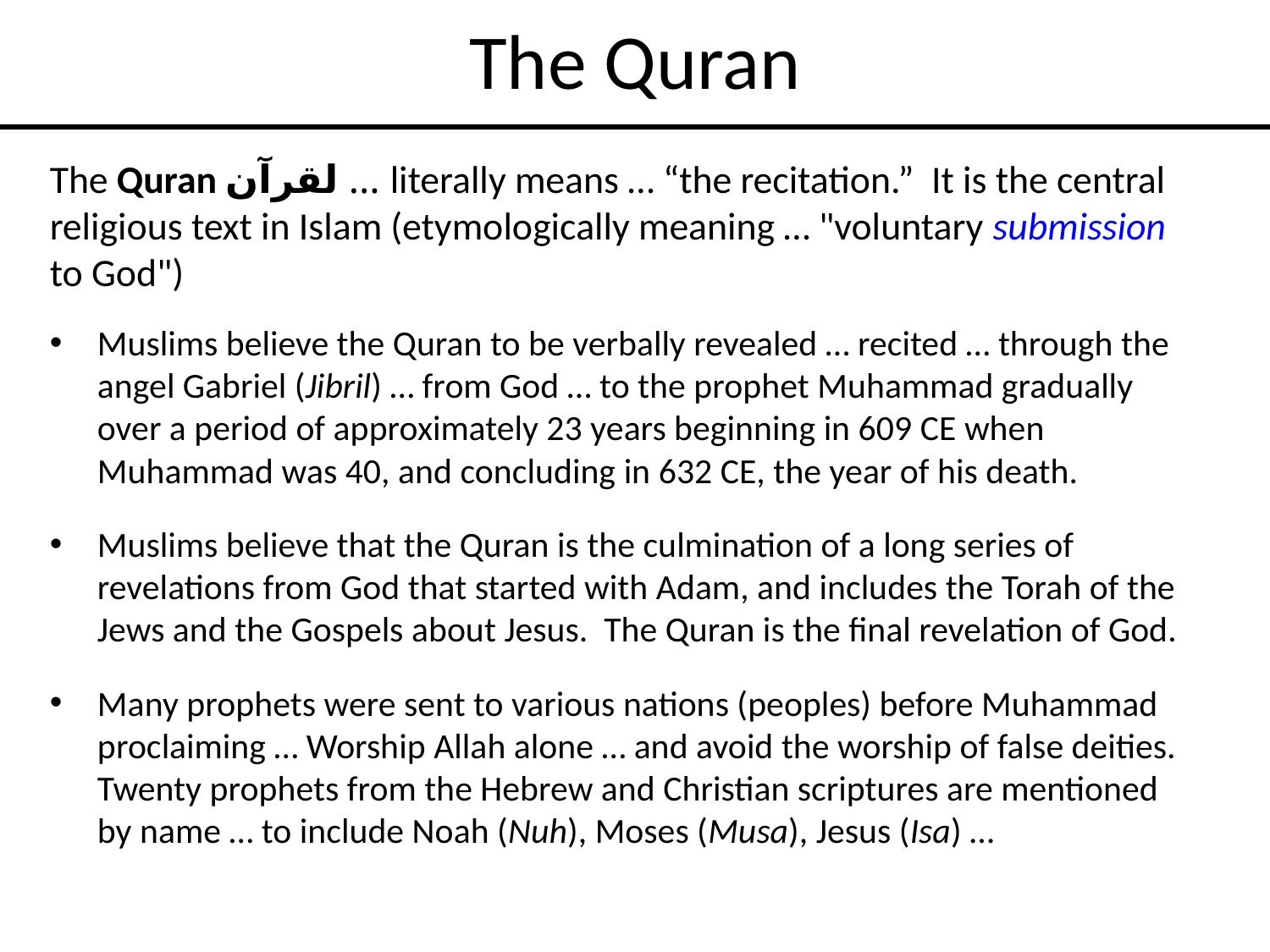

# The Quran

The Quran لقرآن‎ … literally means … “the recitation.”  It is the central religious text in Islam (etymologically meaning … "voluntary submission to God")

Muslims believe the Quran to be verbally revealed … recited … through the angel Gabriel (Jibril) … from God … to the prophet Muhammad gradually over a period of approximately 23 years beginning in 609 CE when Muhammad was 40, and concluding in 632 CE, the year of his death.

Muslims believe that the Quran is the culmination of a long series of revelations from God that started with Adam, and includes the Torah of the Jews and the Gospels about Jesus.  The Quran is the final revelation of God.

Many prophets were sent to various nations (peoples) before Muhammad proclaiming … Worship Allah alone … and avoid the worship of false deities. Twenty prophets from the Hebrew and Christian scriptures are mentioned by name … to include Noah (Nuh), Moses (Musa), Jesus (Isa) …